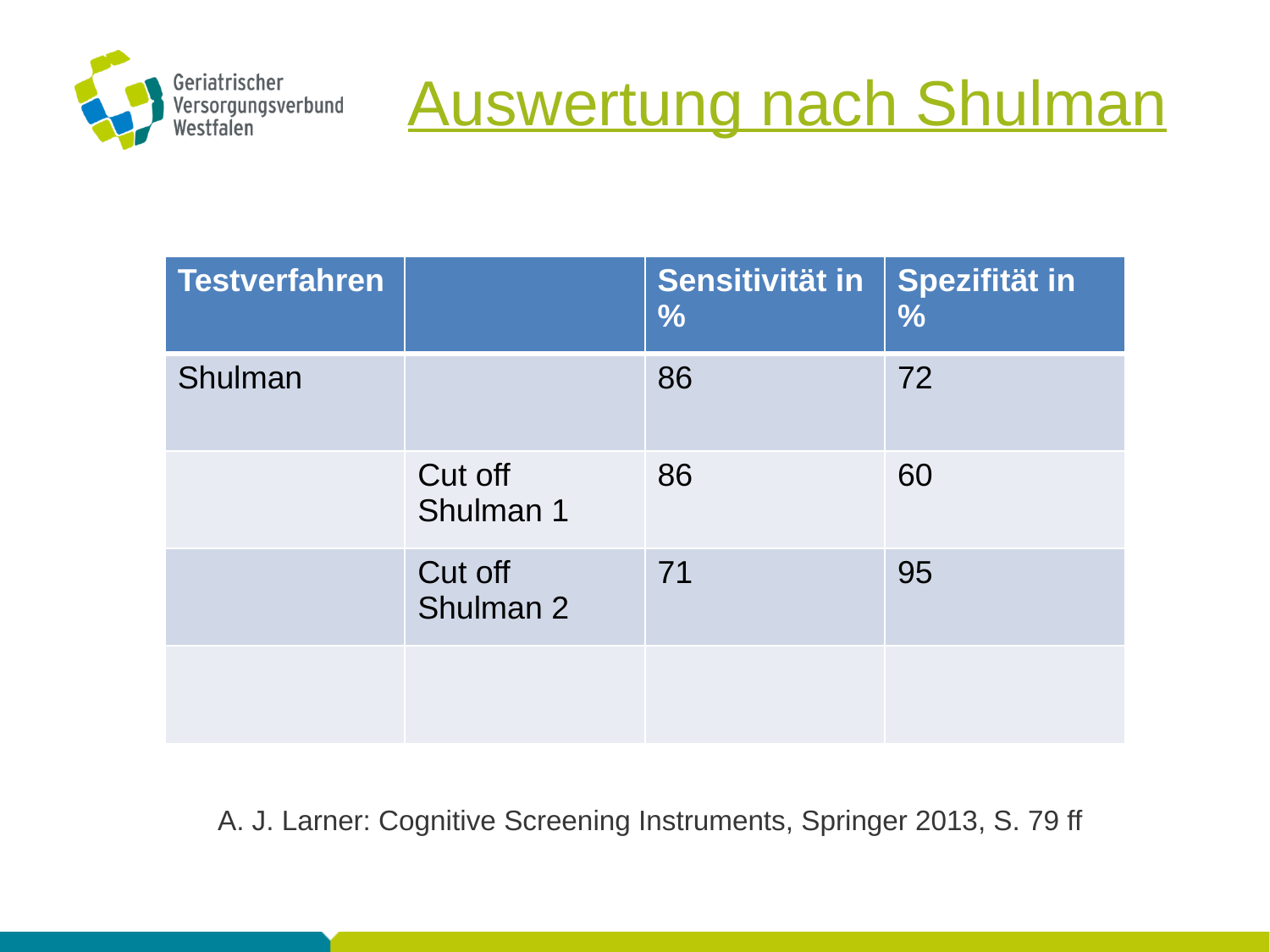

# Auswertung nach Shulman
| Testverfahren |  | Sensitivität in % | Spezifität in % |
| --- | --- | --- | --- |
| Shulman |  | 86 | 72 |
|  | Cut off Shulman 1 | 86 | 60 |
|  | Cut off Shulman 2 | 71 | 95 |
|  |  |  |  |
A. J. Larner: Cognitive Screening Instruments, Springer 2013, S. 79 ff